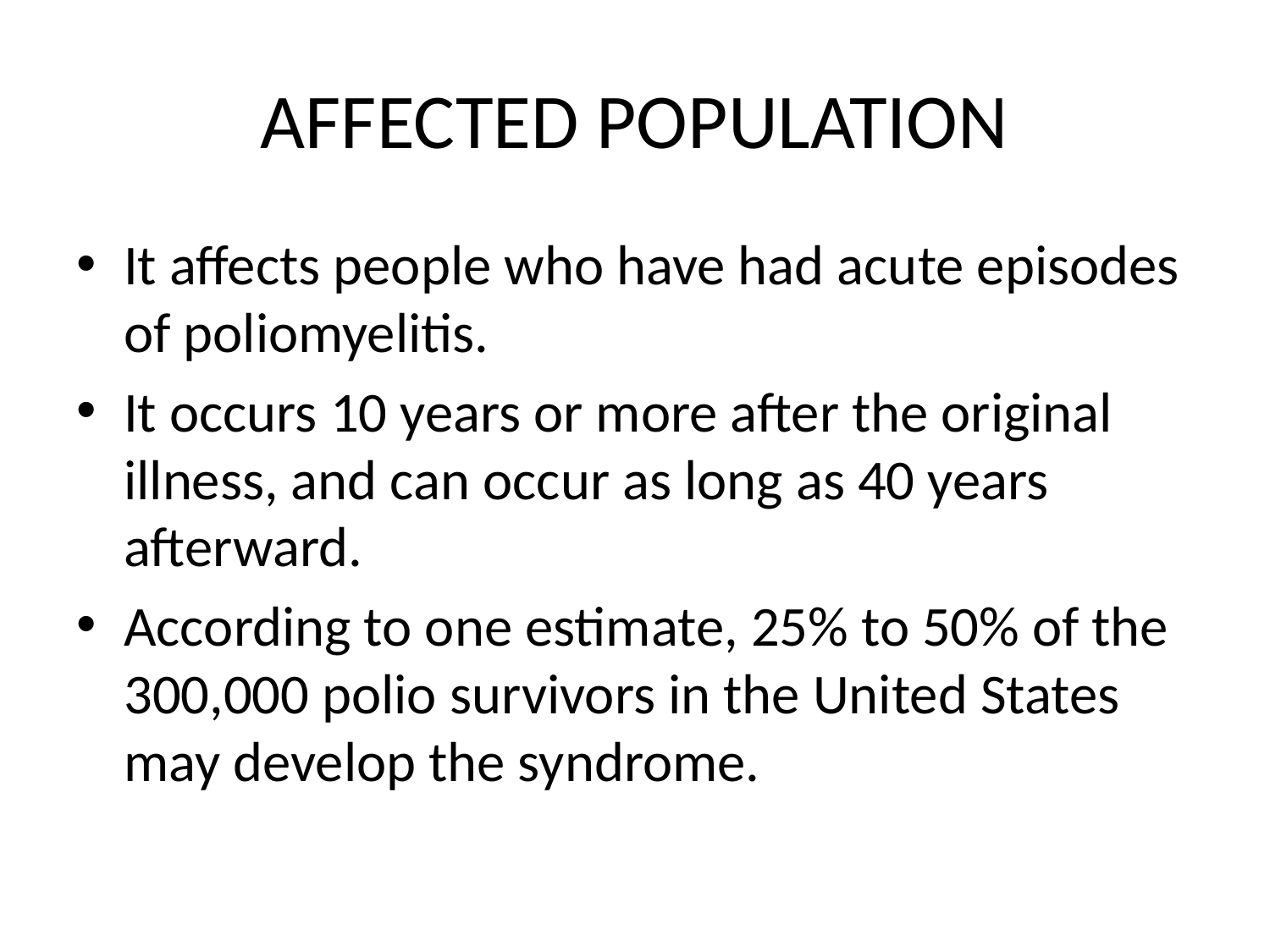

# AFFECTED POPULATION
It affects people who have had acute episodes of poliomyelitis.
It occurs 10 years or more after the original illness, and can occur as long as 40 years afterward.
According to one estimate, 25% to 50% of the 300,000 polio survivors in the United States may develop the syndrome.